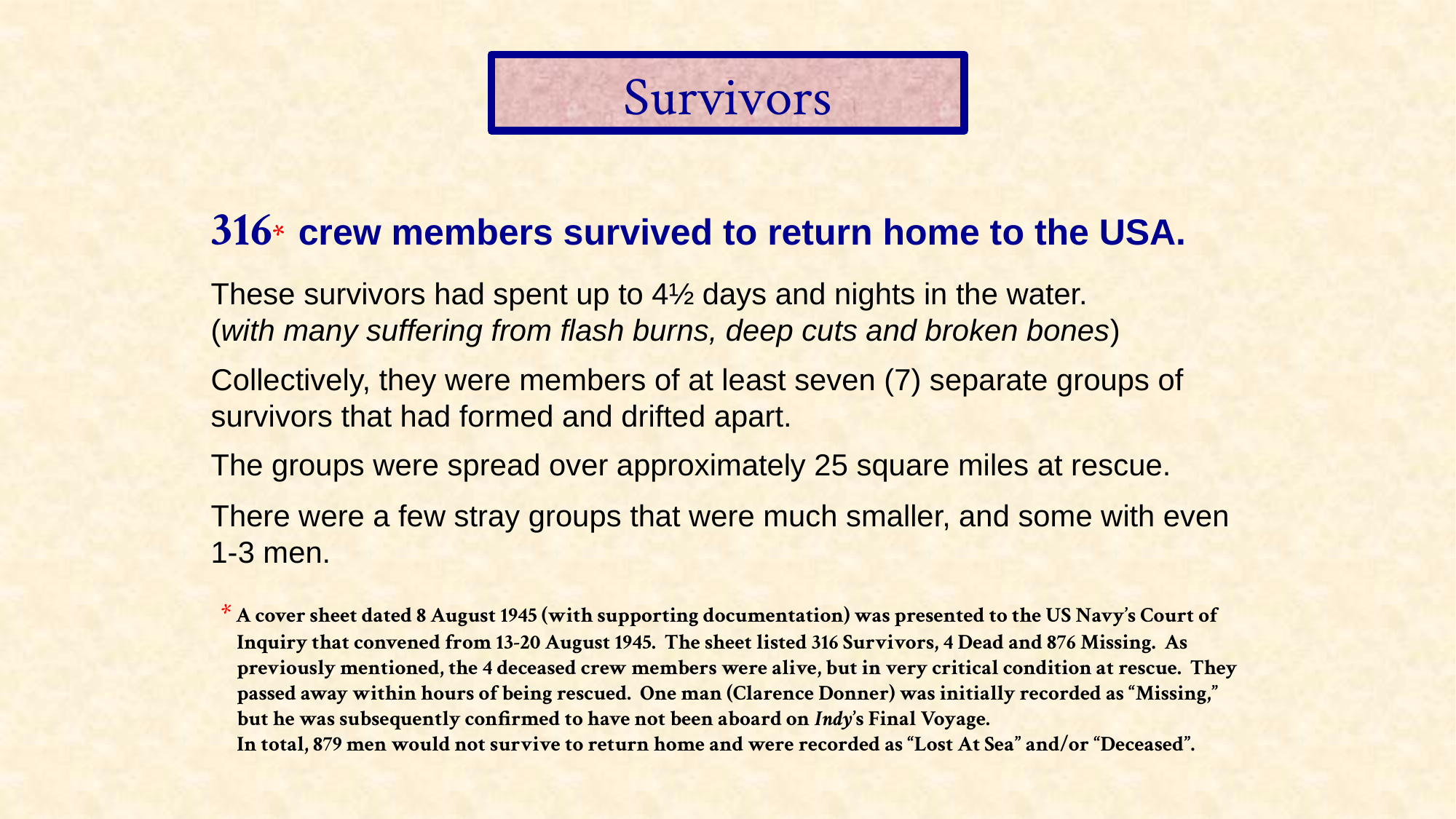

Survivors
316*  crew members survived to return home to the USA.

These survivors had spent up to 4½ days and nights in the water.
(with many suffering from flash burns, deep cuts and broken bones)

Collectively, they were members of at least seven (7) separate groups of survivors that had formed and drifted apart.

The groups were spread over approximately 25 square miles at rescue.

There were a few stray groups that were much smaller, and some with even 1-3 men.

  * A cover sheet dated 8 August 1945 (with supporting documentation) was presented to the US Navy’s Court of
      Inquiry that convened from 13-20 August 1945.  The sheet listed 316 Survivors, 4 Dead and 876 Missing.  As
      previously mentioned, the 4 deceased crew members were alive, but in very critical condition at rescue.  They
      passed away within hours of being rescued.  One man (Clarence Donner) was initially recorded as “Missing,”
      but he was subsequently confirmed to have not been aboard on Indy’s Final Voyage.
      In total, 879 men would not survive to return home and were recorded as “Lost At Sea” and/or “Deceased”.